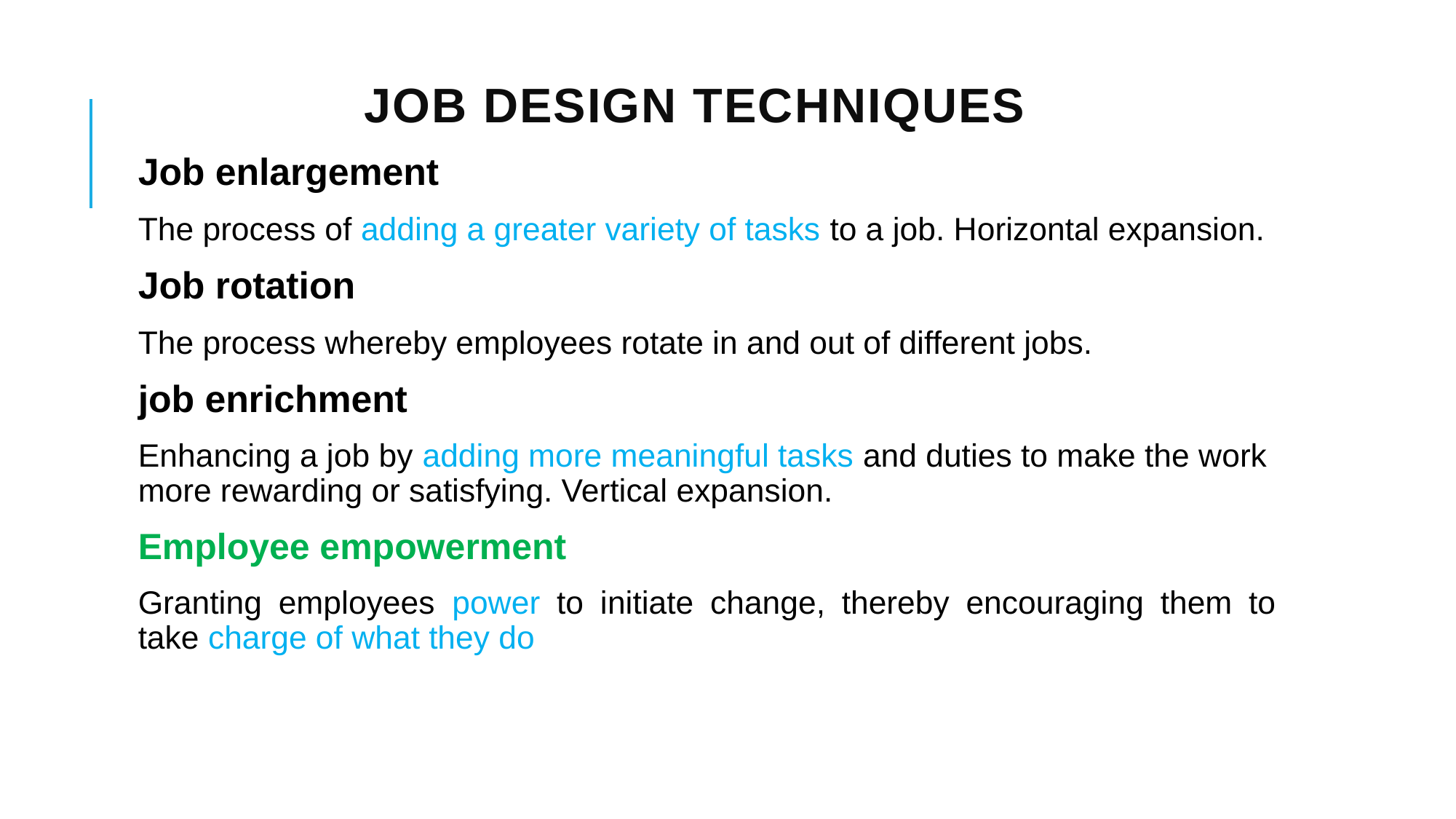

# Job design techniques
Job enlargement
The process of adding a greater variety of tasks to a job. Horizontal expansion.
Job rotation
The process whereby employees rotate in and out of different jobs.
job enrichment
Enhancing a job by adding more meaningful tasks and duties to make the work more rewarding or satisfying. Vertical expansion.
Employee empowerment
Granting employees power to initiate change, thereby encouraging them to take charge of what they do